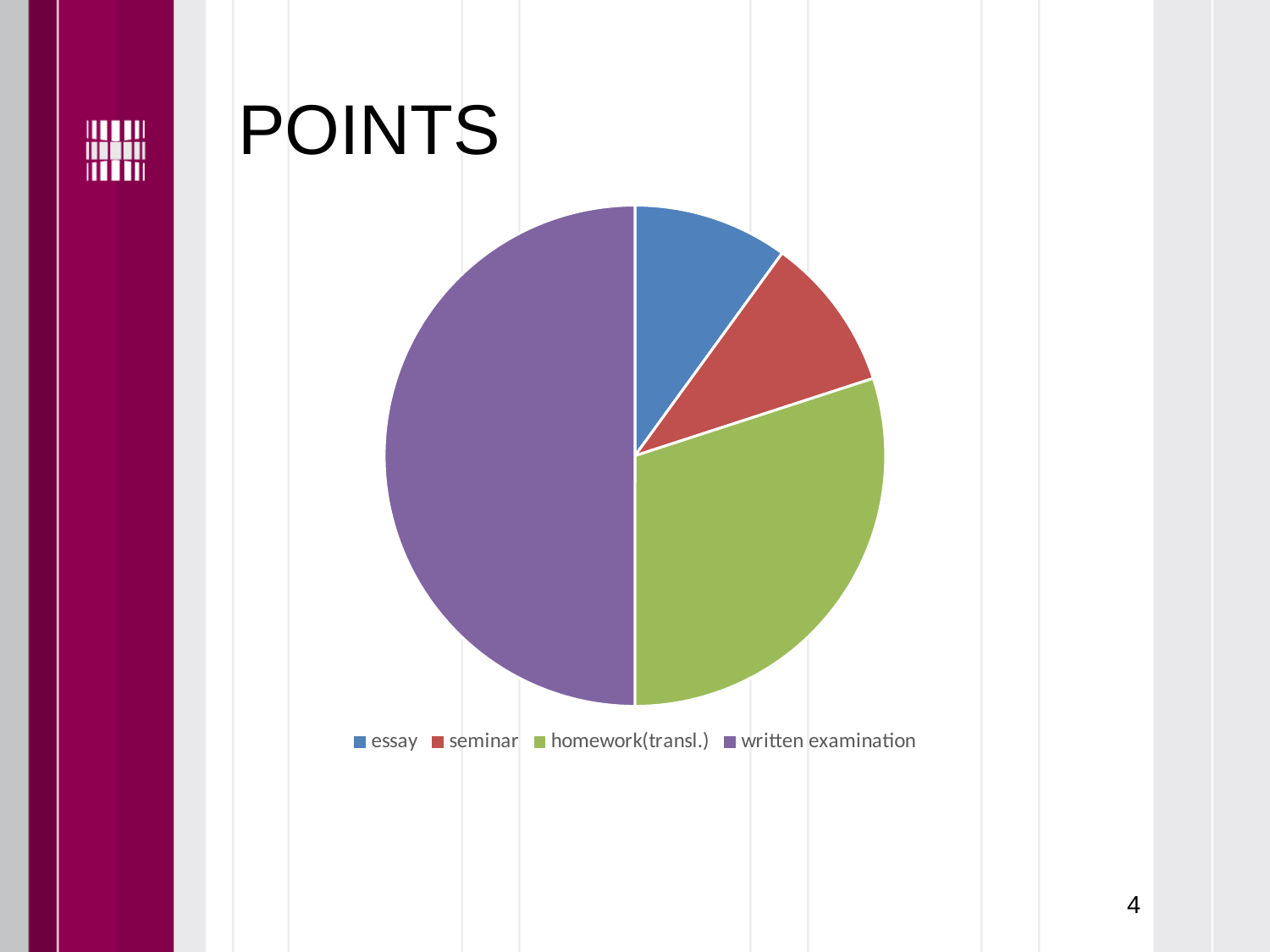

# POINTS

### Chart

| Category | Sales |
|---|---|
| essay | 1.0 |
| seminar | 1.0 |
| homework(transl.) | 3.0 |
| written examination | 5.0 |

4